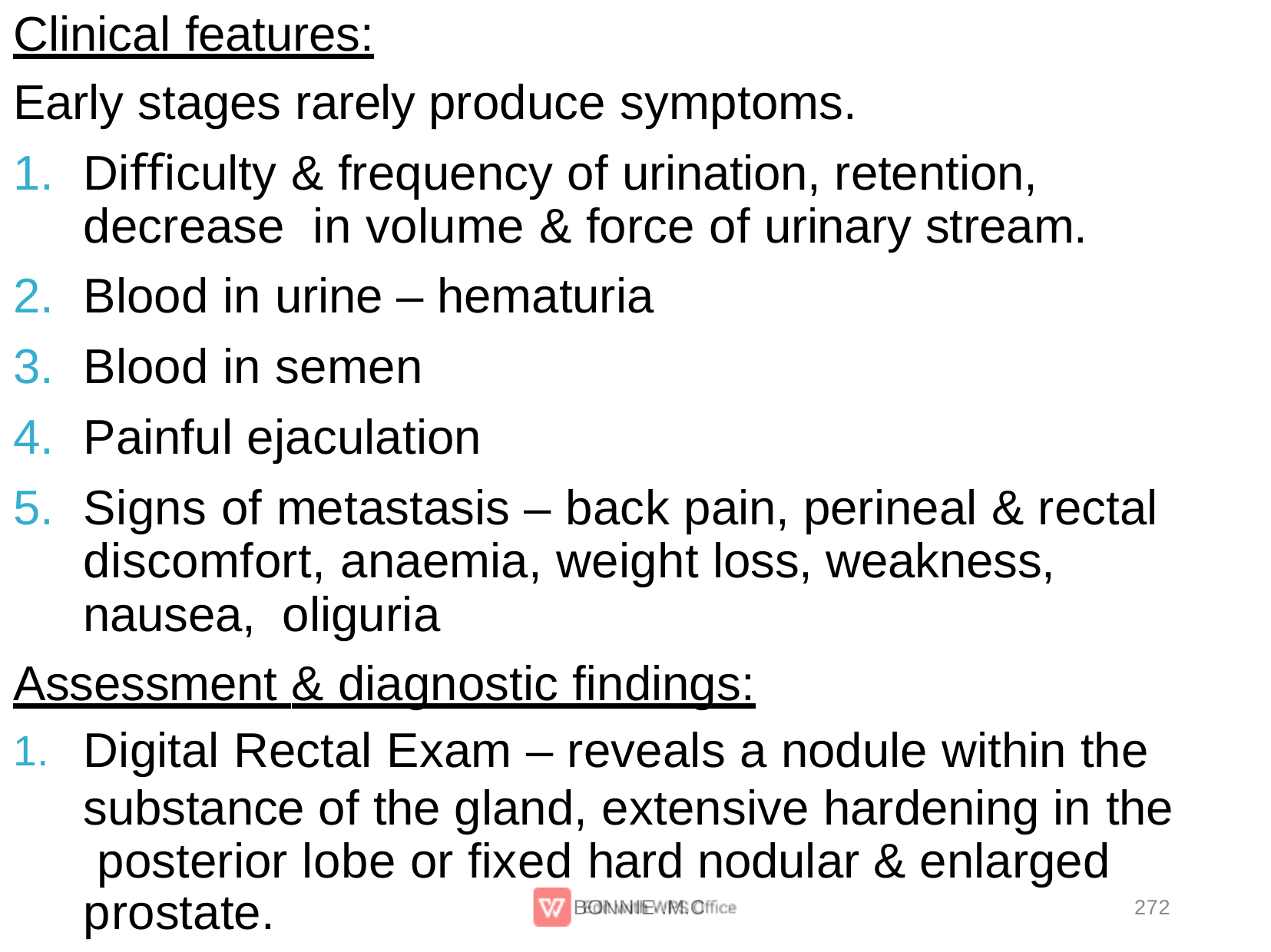

# Clinical features:
Early stages rarely produce symptoms.
Diﬃculty & frequency of urination, retention, decrease  in volume & force of urinary stream.
Blood in urine – hematuria
Blood in semen
Painful ejaculation
Signs of metastasis – back pain, perineal & rectal  discomfort, anaemia, weight loss, weakness, nausea,  oliguria
Assessment & diagnostic ﬁndings:
1.	Digital Rectal Exam – reveals a nodule within the  substance of the gland, extensive hardening in the  posterior lobe or ﬁxed hard nodular & enlarged
prostate.

BONNIE .M.C	272